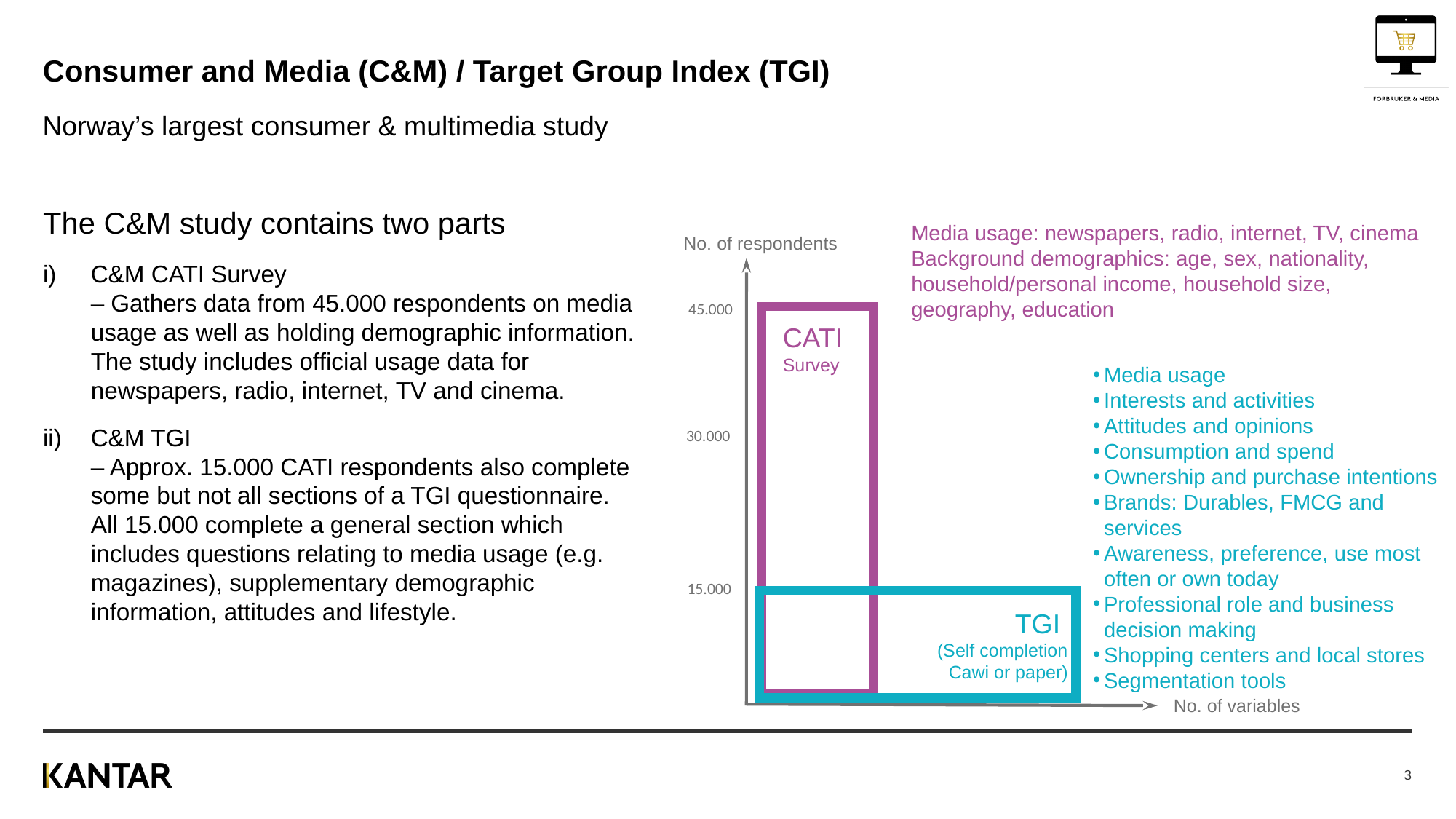

# Consumer and Media (C&M) / Target Group Index (TGI)
Norway’s largest consumer & multimedia study
The C&M study contains two parts
C&M CATI Survey
– Gathers data from 45.000 respondents on media usage as well as holding demographic information. The study includes official usage data for newspapers, radio, internet, TV and cinema.
C&M TGI
– Approx. 15.000 CATI respondents also complete some but not all sections of a TGI questionnaire. All 15.000 complete a general section which includes questions relating to media usage (e.g. magazines), supplementary demographic information, attitudes and lifestyle.
Media usage: newspapers, radio, internet, TV, cinema
Background demographics: age, sex, nationality, household/personal income, household size, geography, education
No. of respondents

No. of variables

45.000

CATI
Survey
Media usage
Interests and activities
Attitudes and opinions
Consumption and spend
Ownership and purchase intentions
Brands: Durables, FMCG and services
Awareness, preference, use most often or own today
Professional role and business decision making
Shopping centers and local stores
Segmentation tools
30.000
15.000

TGI
(Self completion Cawi or paper)